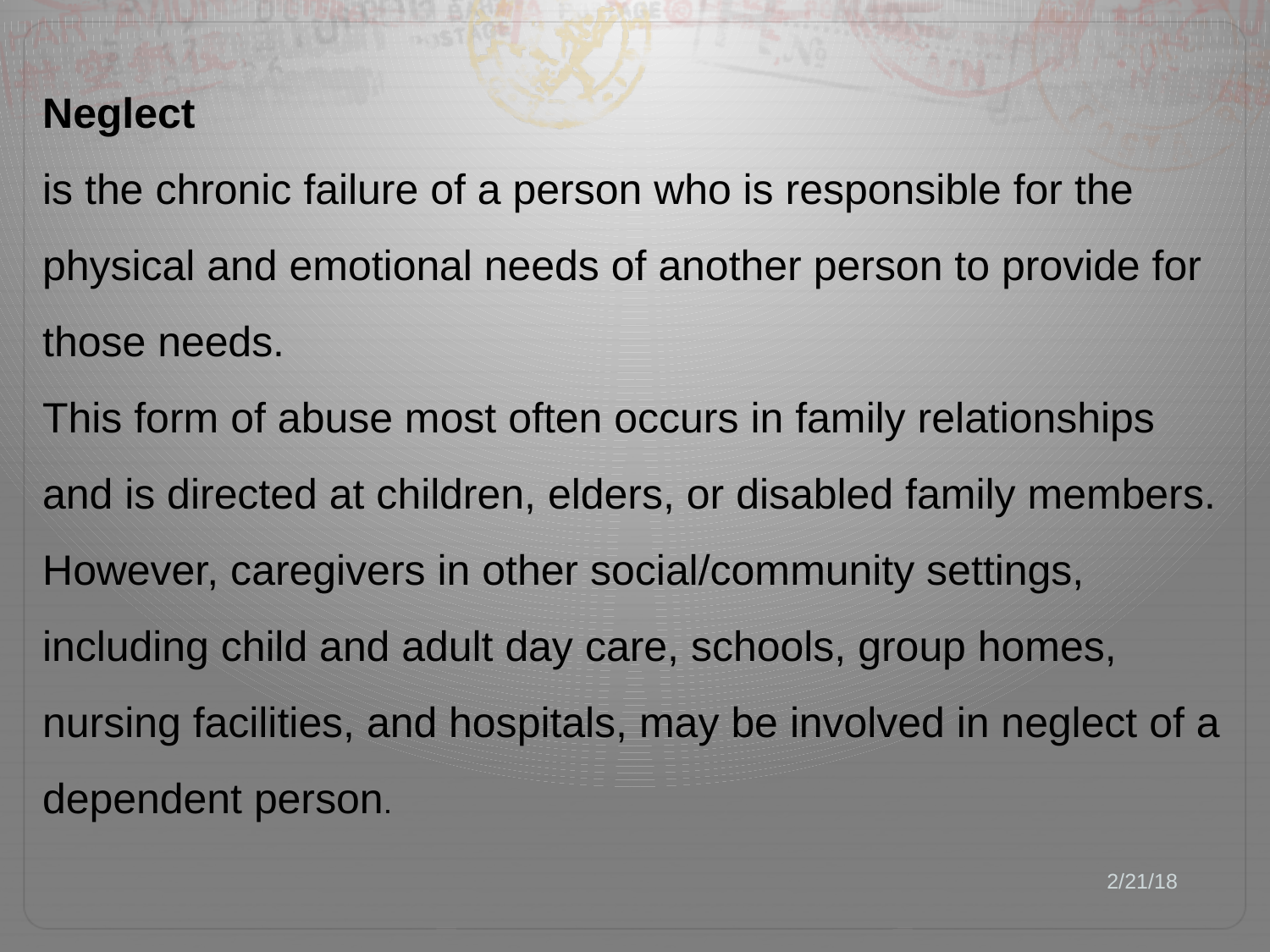

Neglect
is the chronic failure of a person who is responsible for the physical and emotional needs of another person to provide for those needs.
This form of abuse most often occurs in family relationships and is directed at children, elders, or disabled family members. However, caregivers in other social/community settings, including child and adult day care, schools, group homes, nursing facilities, and hospitals, may be involved in neglect of a dependent person.
2/21/18